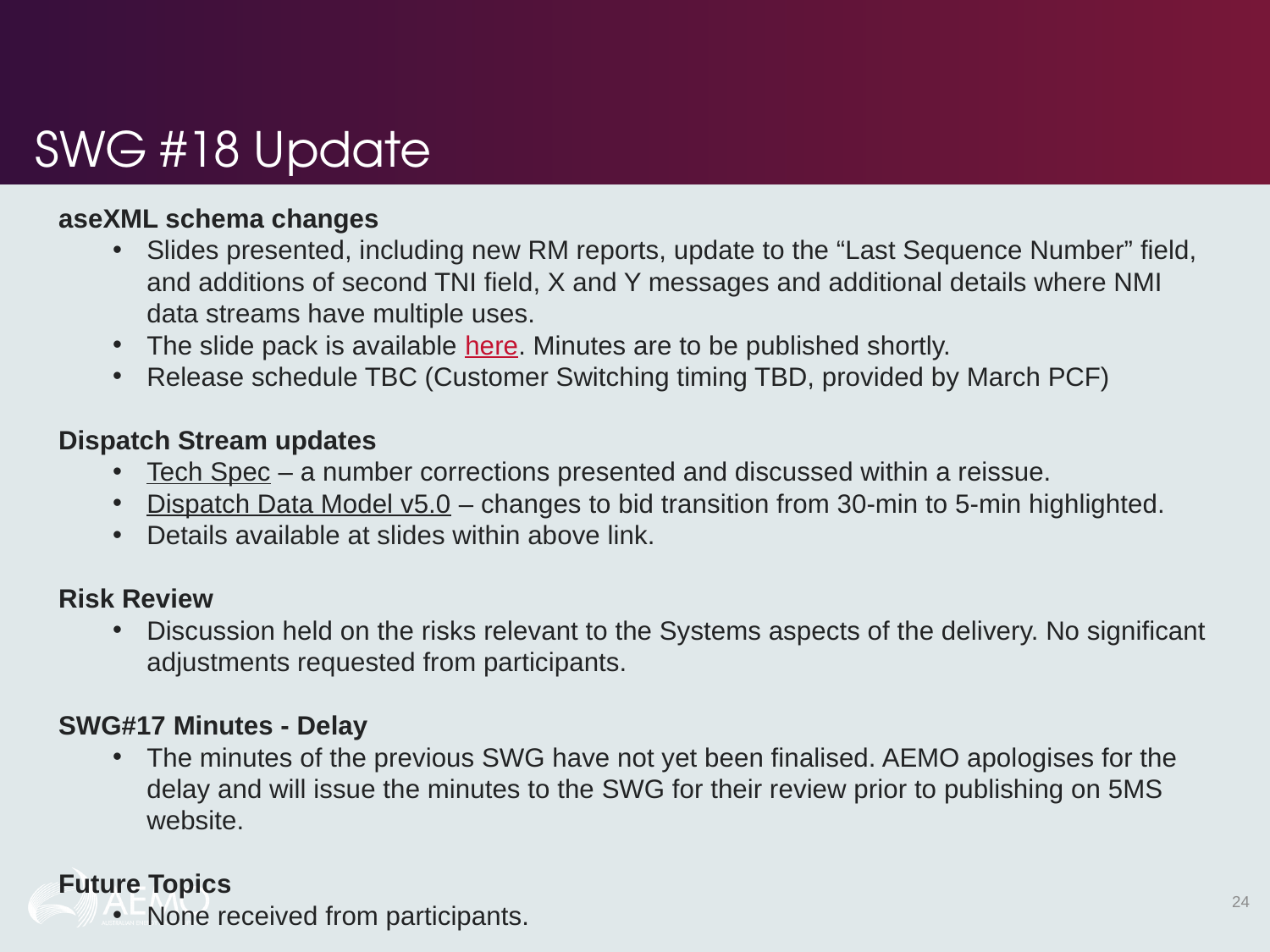

# SWG #18 Update
aseXML schema changes
Slides presented, including new RM reports, update to the “Last Sequence Number” field, and additions of second TNI field, X and Y messages and additional details where NMI data streams have multiple uses.
The slide pack is available here. Minutes are to be published shortly.
Release schedule TBC (Customer Switching timing TBD, provided by March PCF)

Dispatch Stream updates
Tech Spec – a number corrections presented and discussed within a reissue.
Dispatch Data Model v5.0 – changes to bid transition from 30-min to 5-min highlighted.
Details available at slides within above link.

Risk Review
Discussion held on the risks relevant to the Systems aspects of the delivery. No significant adjustments requested from participants.

SWG#17 Minutes - Delay
The minutes of the previous SWG have not yet been finalised. AEMO apologises for the delay and will issue the minutes to the SWG for their review prior to publishing on 5MS website.

Future Topics
None received from participants.

24